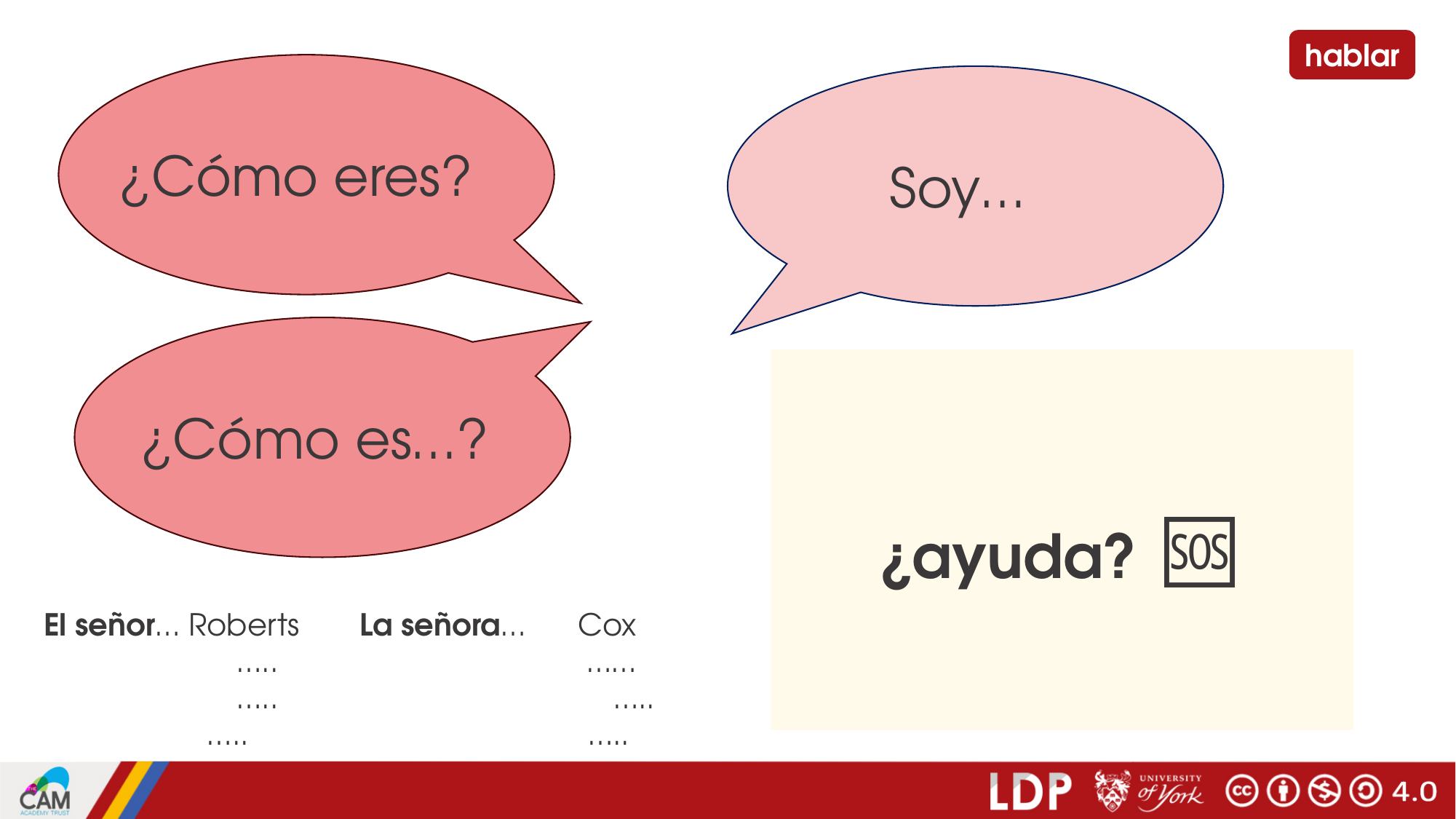

hablar

¿Cómo eres?
Soy…

¿ayuda? 🆘
¿ayuda? 🆘
alegre
alto¹, alta¹
bajo¹, baja
guapo, guapa
listo, ista
nervioso, nerviosa
raro¹ , rara
serio, seria
simpático, simpática
tonto, tonta
tranquilo, tranquila
¿Cómo es…?
muy
La señora… 	Cox
		 ……
	             …..
                    …..
El señor… Roberts
	 …..
	 …..
       …..